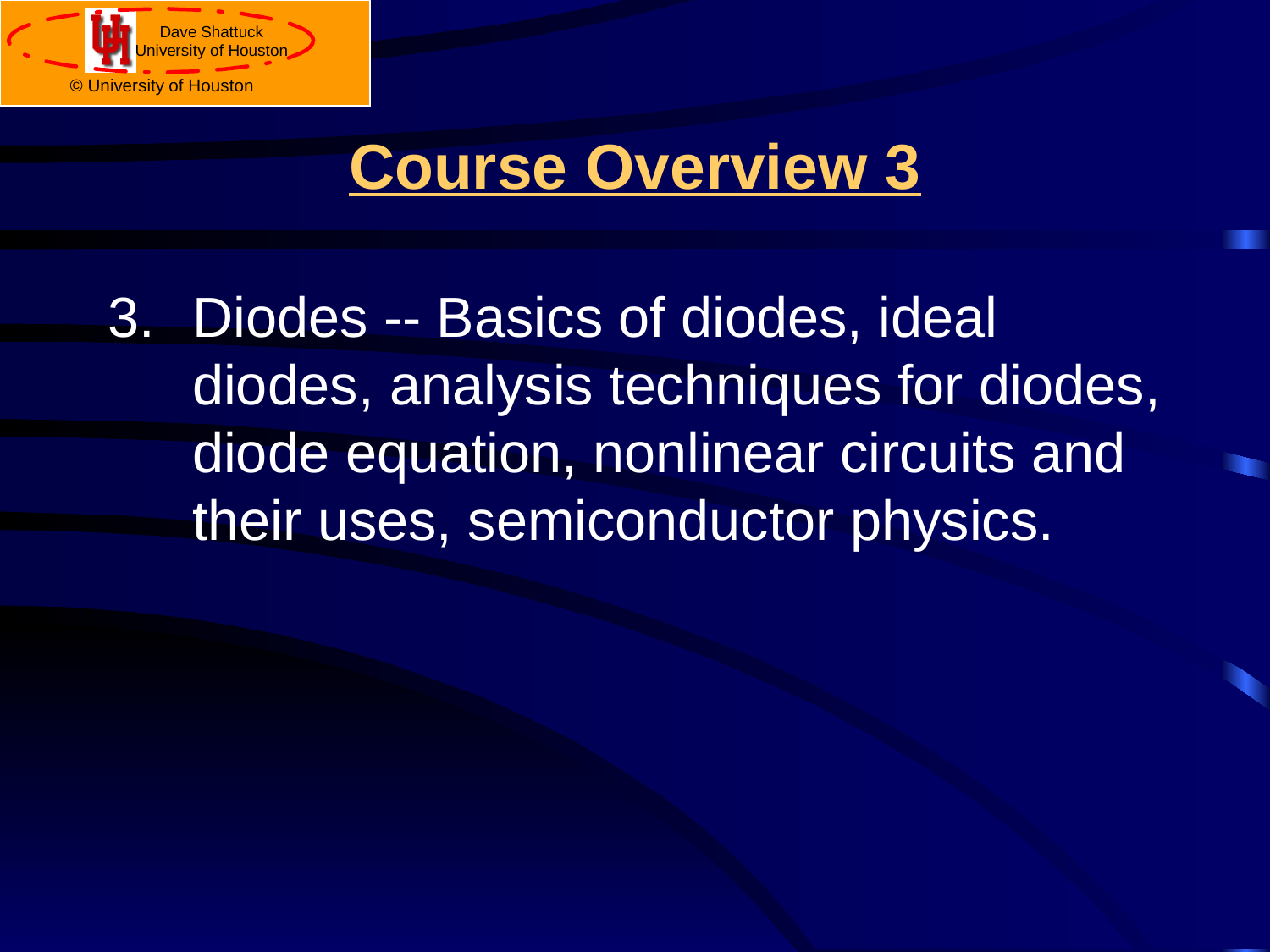

# Course Overview 3
Diodes -- Basics of diodes, ideal diodes, analysis techniques for diodes, diode equation, nonlinear circuits and their uses, semiconductor physics.